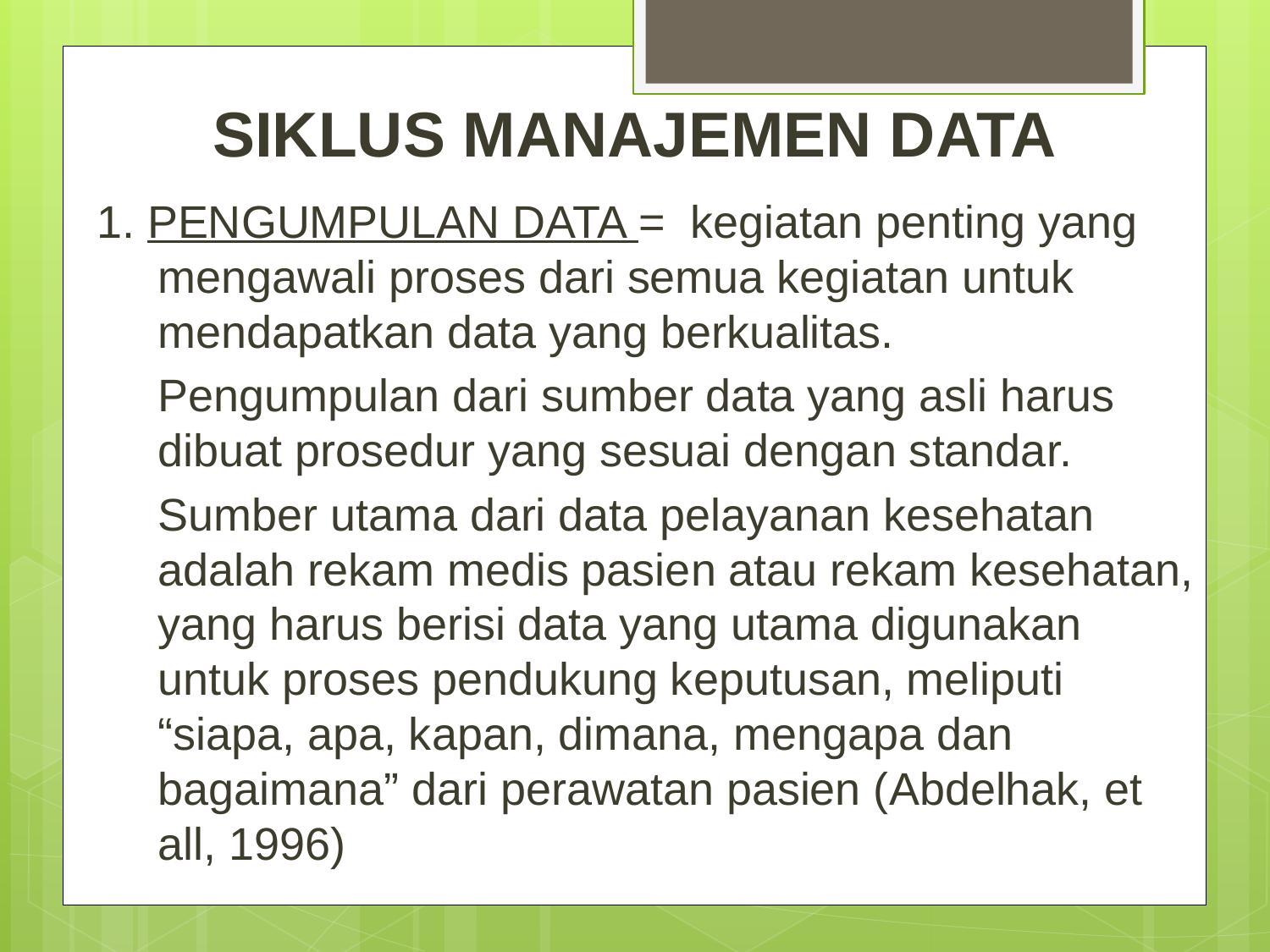

# SIKLUS MANAJEMEN DATA
1. PENGUMPULAN DATA =  kegiatan penting yang mengawali proses dari semua kegiatan untuk mendapatkan data yang berkualitas.
	Pengumpulan dari sumber data yang asli harus dibuat prosedur yang sesuai dengan standar.
	Sumber utama dari data pelayanan kesehatan adalah rekam medis pasien atau rekam kesehatan, yang harus berisi data yang utama digunakan untuk proses pendukung keputusan, meliputi “siapa, apa, kapan, dimana, mengapa dan bagaimana” dari perawatan pasien (Abdelhak, et all, 1996)